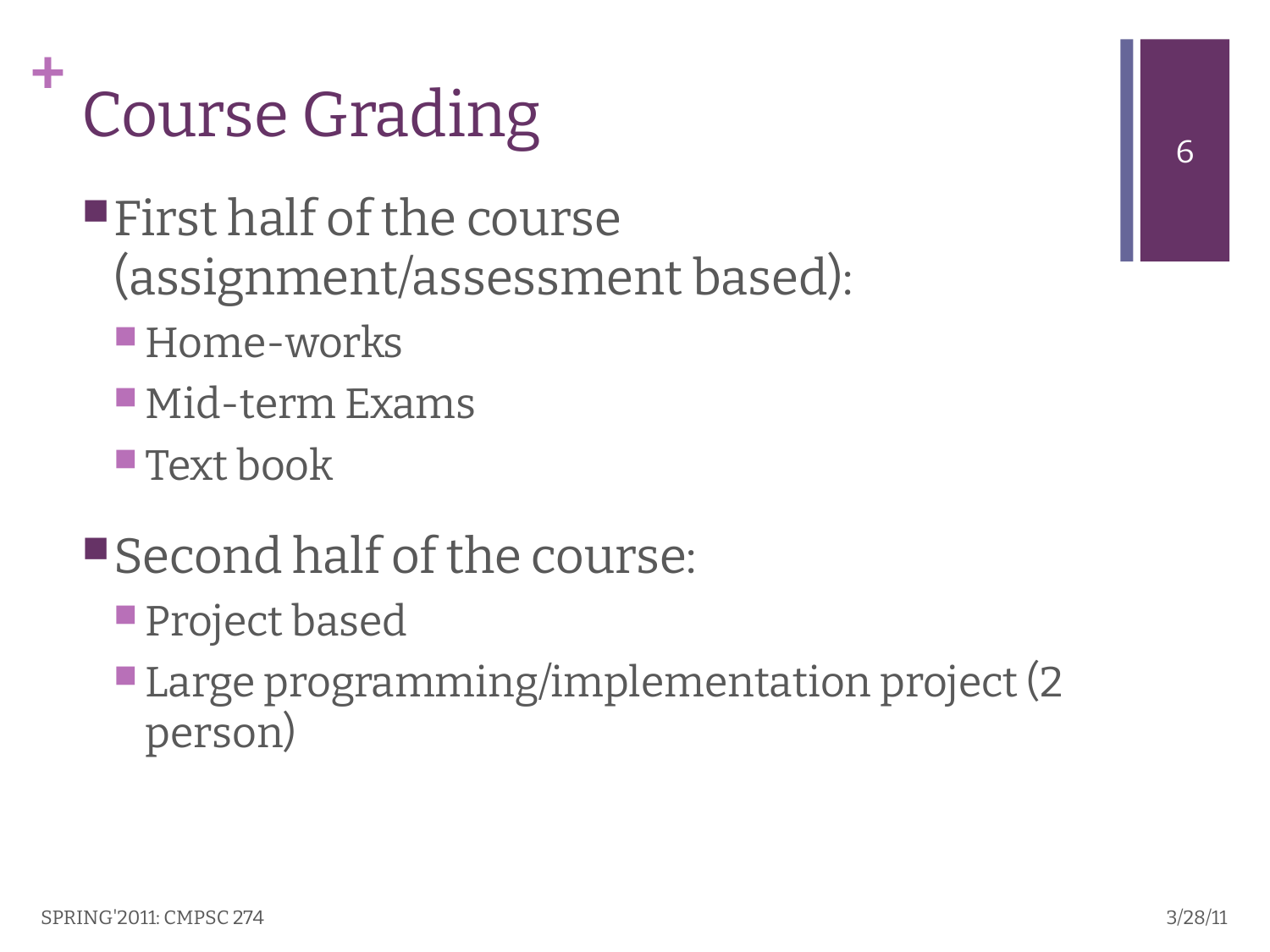

# Course Grading
First half of the course (assignment/assessment based):
Home-works
Mid-term Exams
Text book
Second half of the course:
Project based
Large programming/implementation project (2 person)
SPRING'2011: CMPSC 274
3/28/11